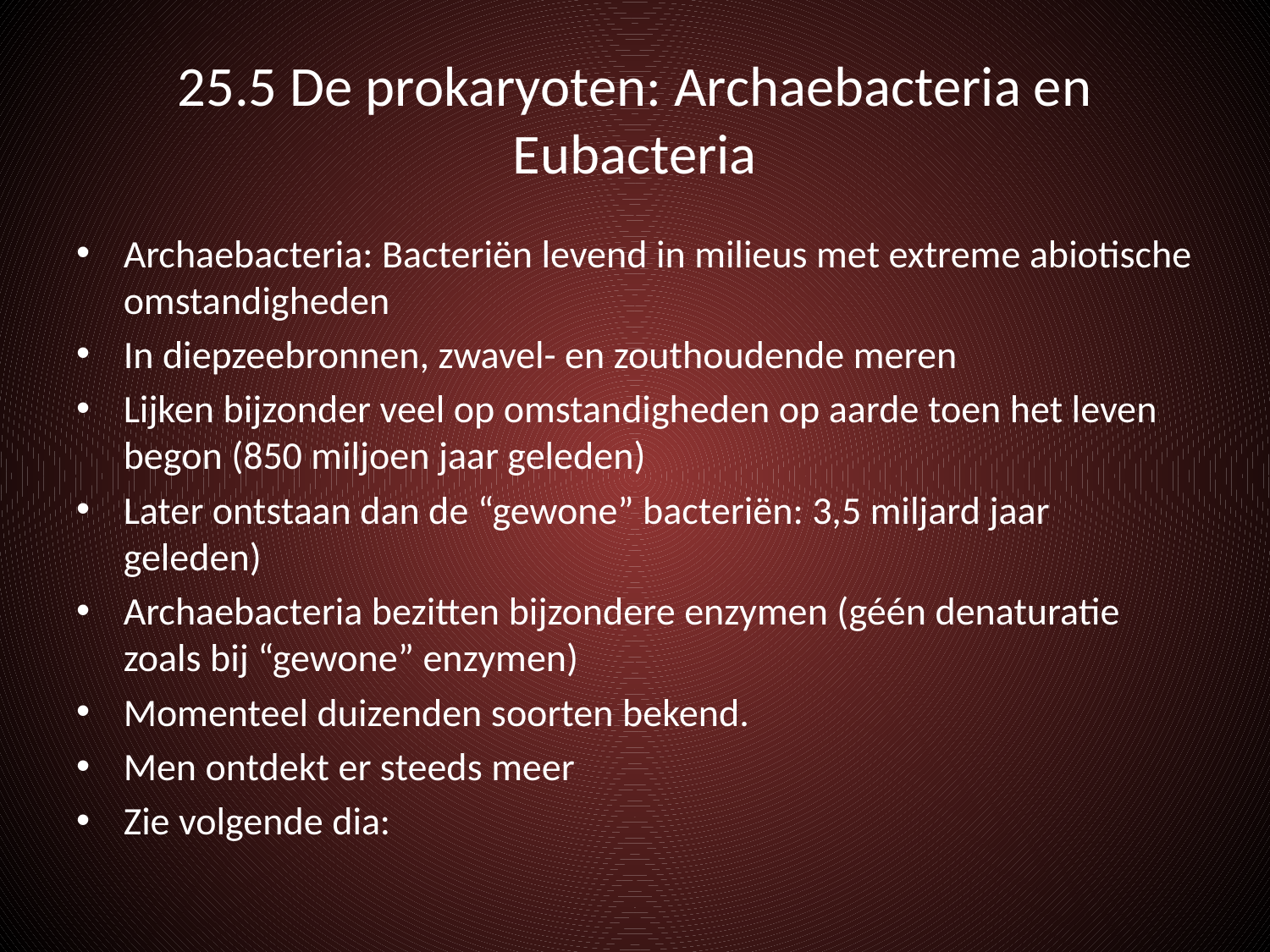

# 25.5 De prokaryoten: Archaebacteria en Eubacteria
Archaebacteria: Bacteriën levend in milieus met extreme abiotische omstandigheden
In diepzeebronnen, zwavel- en zouthoudende meren
Lijken bijzonder veel op omstandigheden op aarde toen het leven begon (850 miljoen jaar geleden)
Later ontstaan dan de “gewone” bacteriën: 3,5 miljard jaar geleden)
Archaebacteria bezitten bijzondere enzymen (géén denaturatie zoals bij “gewone” enzymen)
Momenteel duizenden soorten bekend.
Men ontdekt er steeds meer
Zie volgende dia: